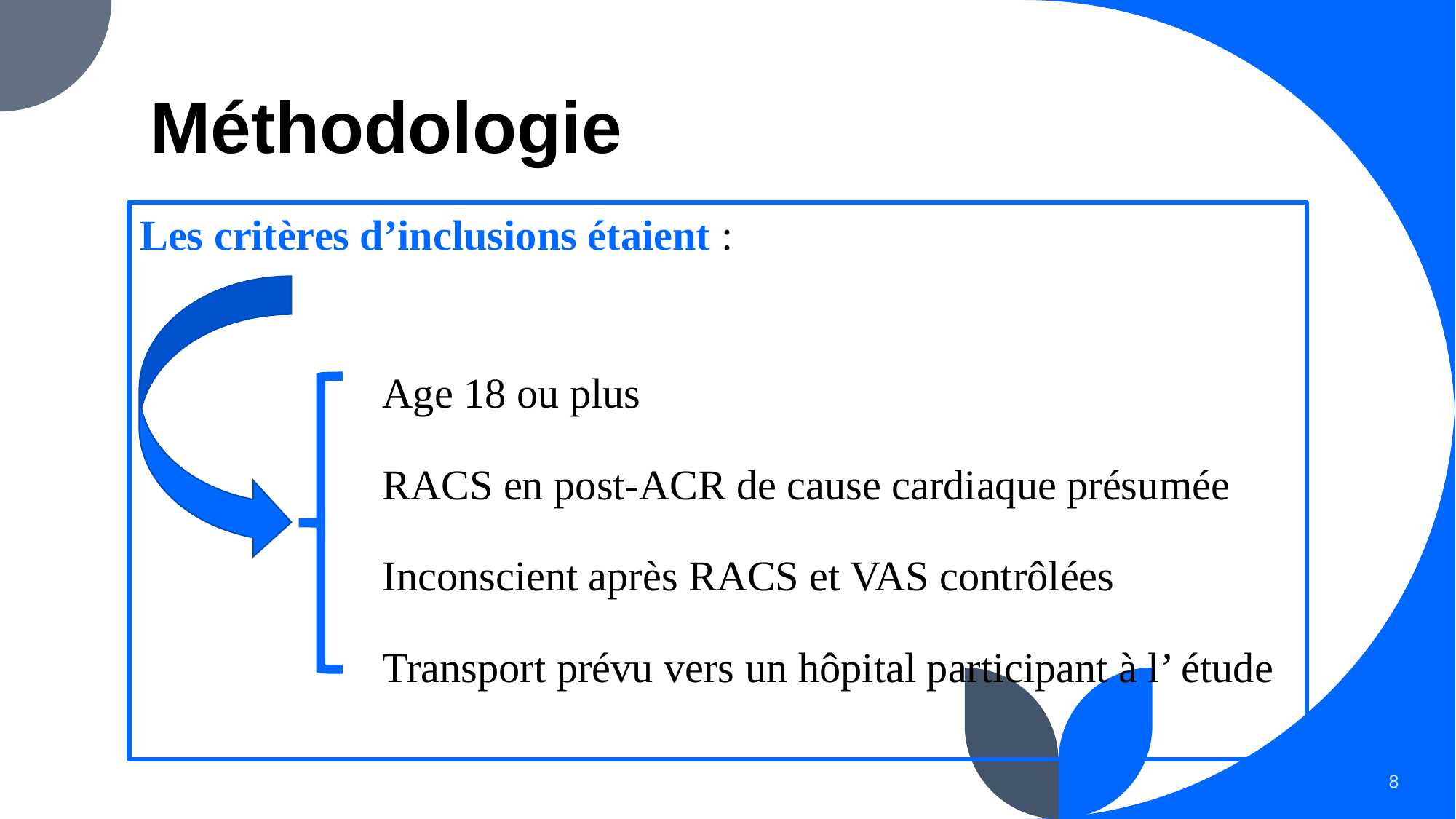

# Méthodologie
Les critères d’inclusions étaient :

                       Age 18 ou plus
                       RACS en post-ACR de cause cardiaque présumée
                       Inconscient après RACS et VAS contrôlées
                       Transport prévu vers un hôpital participant à l’ étude

8